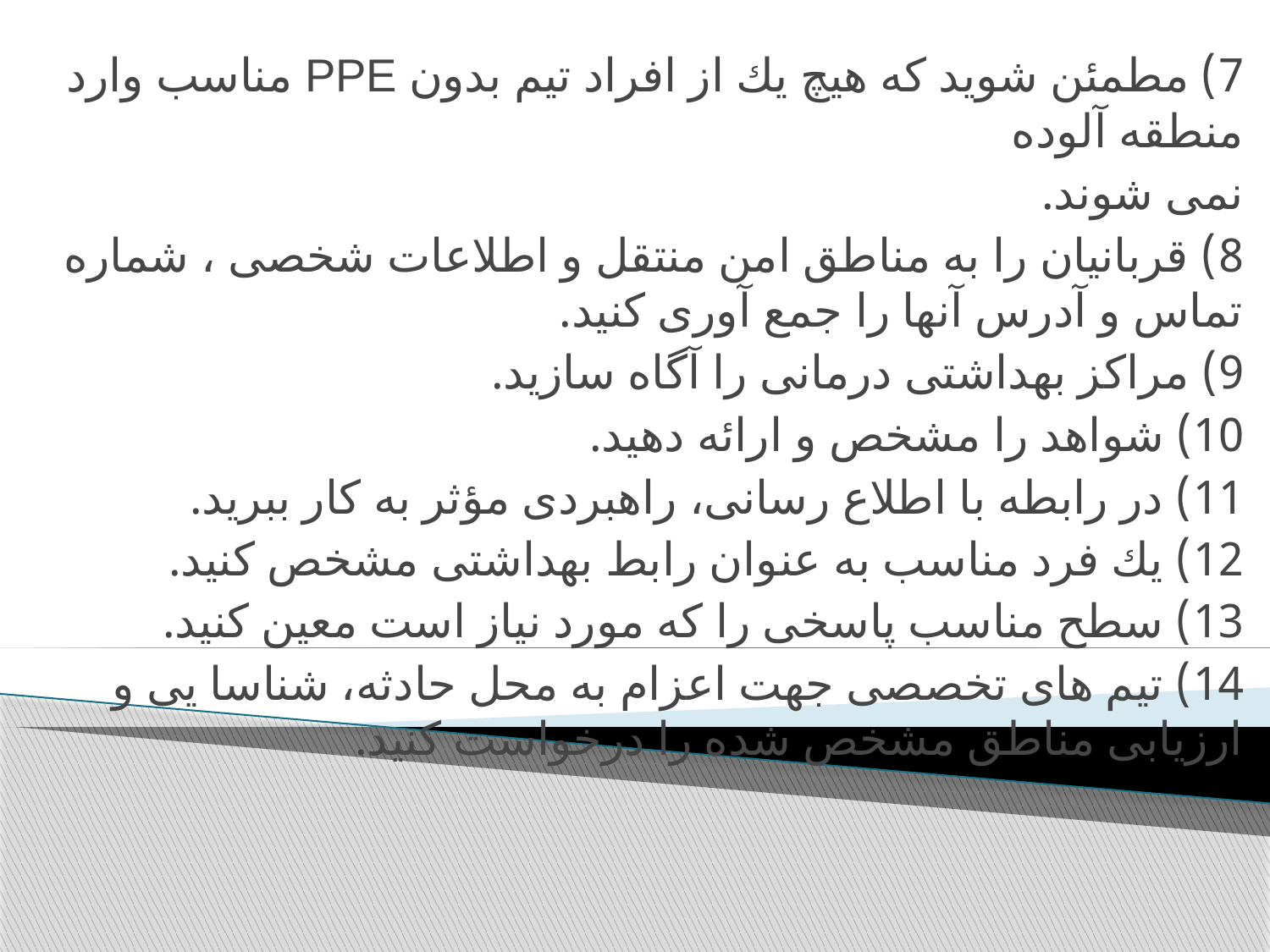

7) مطمئن شوید که هیچ یك از افراد تیم بدون PPE مناسب وارد منطقه آلوده
نمی شوند.
8) قربانیان را به مناطق امن منتقل و اطلاعات شخصی ، شماره تماس و آدرس آنها را جمع آوری کنید.
9) مراکز بهداشتی درمانی را آگاه سازید.
10) شواهد را مشخص و ارائه دهید.
11) در رابطه با اطلاع رسانی، راهبردی مؤثر به کار ببرید.
12) یك فرد مناسب به عنوان رابط بهداشتی مشخص کنید.
13) سطح مناسب پاسخی را که مورد نیاز است معین کنید.
14) تیم های تخصصی جهت اعزام به محل حادثه، شناسا یی و ارزیابی مناطق مشخص شده را درخواست کنید.